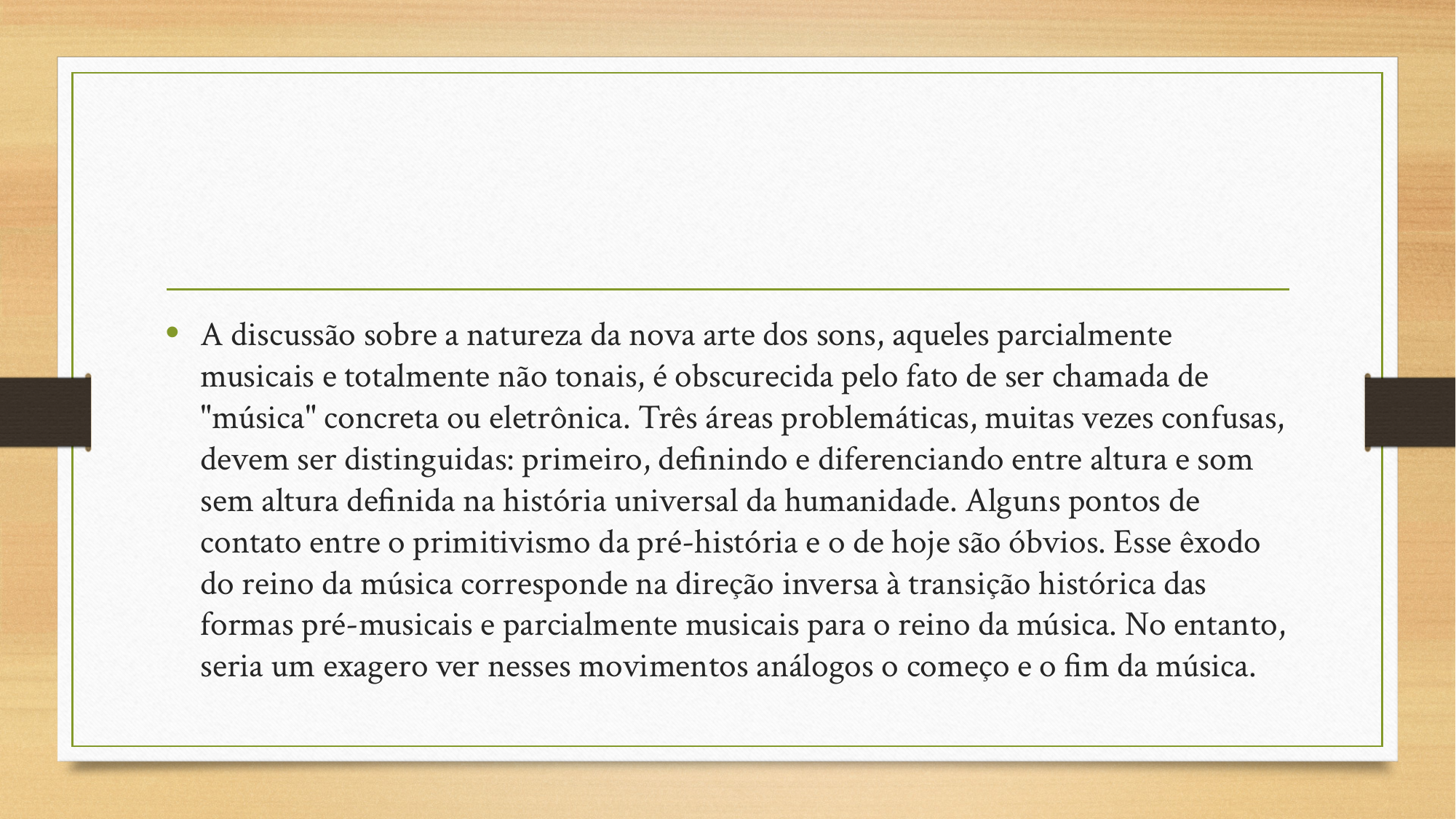

#
A discussão sobre a natureza da nova arte dos sons, aqueles parcialmente musicais e totalmente não tonais, é obscurecida pelo fato de ser chamada de "música" concreta ou eletrônica. Três áreas problemáticas, muitas vezes confusas, devem ser distinguidas: primeiro, definindo e diferenciando entre altura e som sem altura definida na história universal da humanidade. Alguns pontos de contato entre o primitivismo da pré-história e o de hoje são óbvios. Esse êxodo do reino da música corresponde na direção inversa à transição histórica das formas pré-musicais e parcialmente musicais para o reino da música. No entanto, seria um exagero ver nesses movimentos análogos o começo e o fim da música.